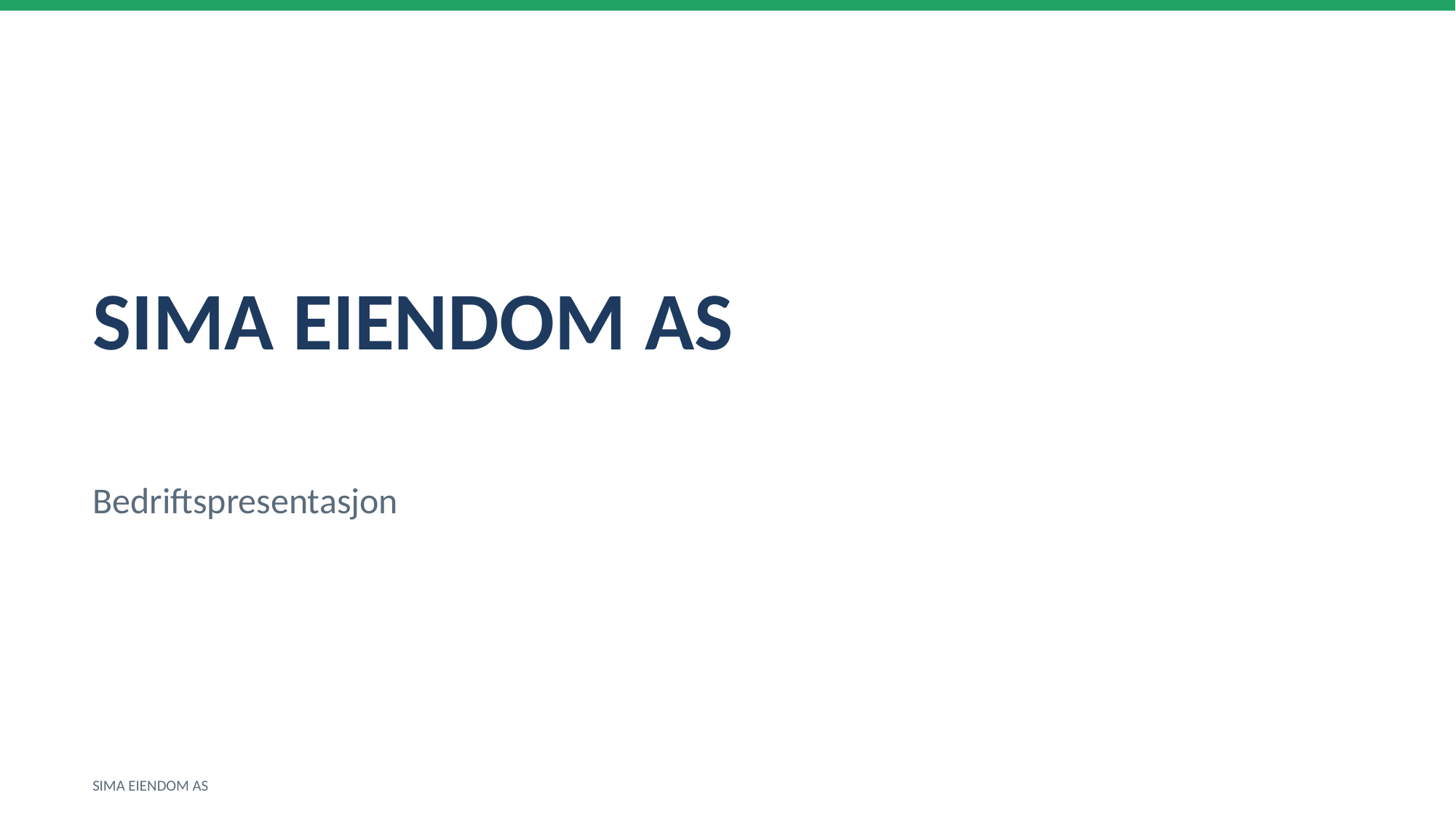

SIMA EIENDOM AS
Bedriftspresentasjon
SIMA EIENDOM AS